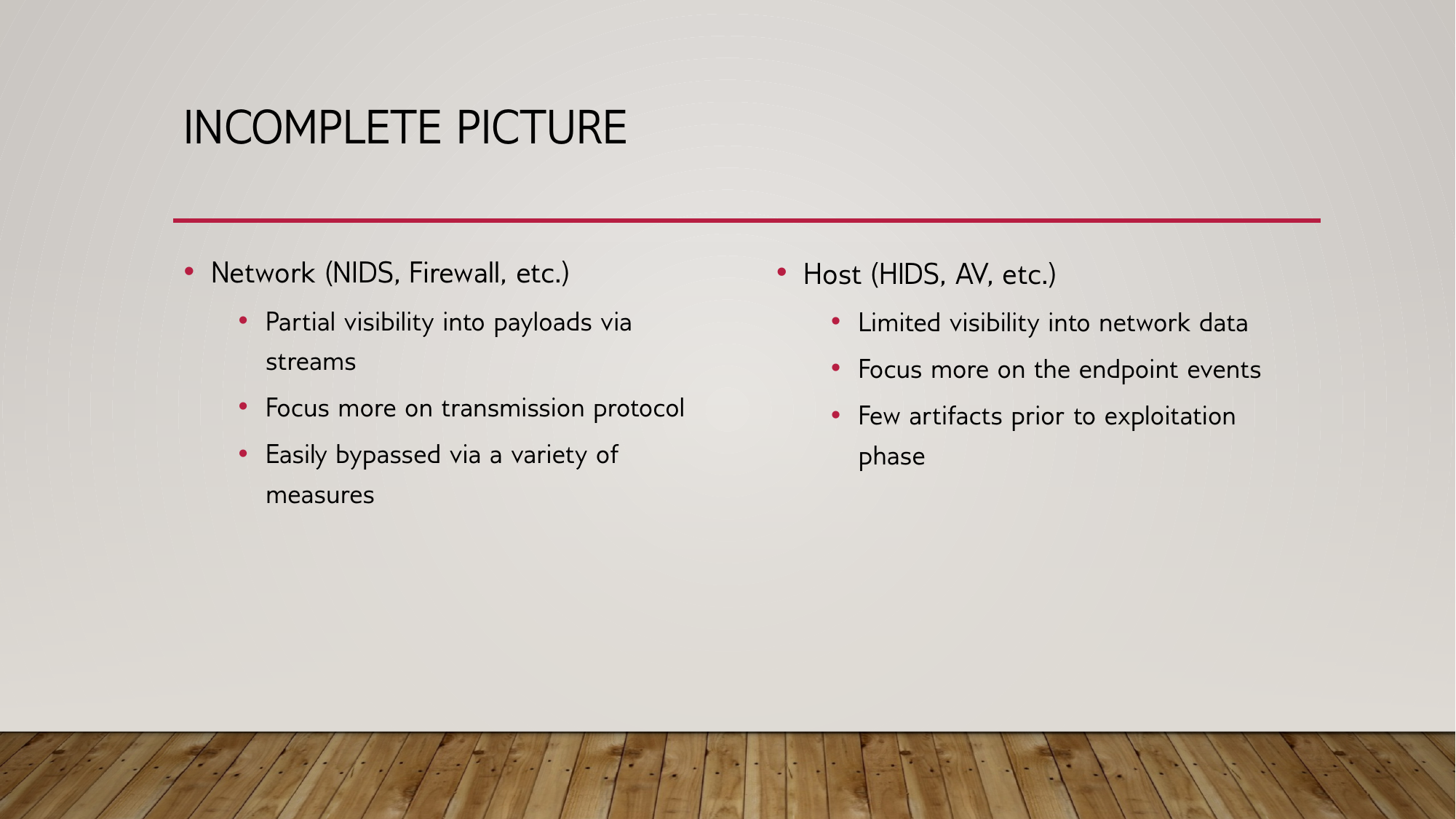

# Incomplete Picture
Network (NIDS, Firewall, etc.)
Partial visibility into payloads via streams
Focus more on transmission protocol
Easily bypassed via a variety of measures

Host (HIDS, AV, etc.)
Limited visibility into network data
Focus more on the endpoint events
Few artifacts prior to exploitation phase